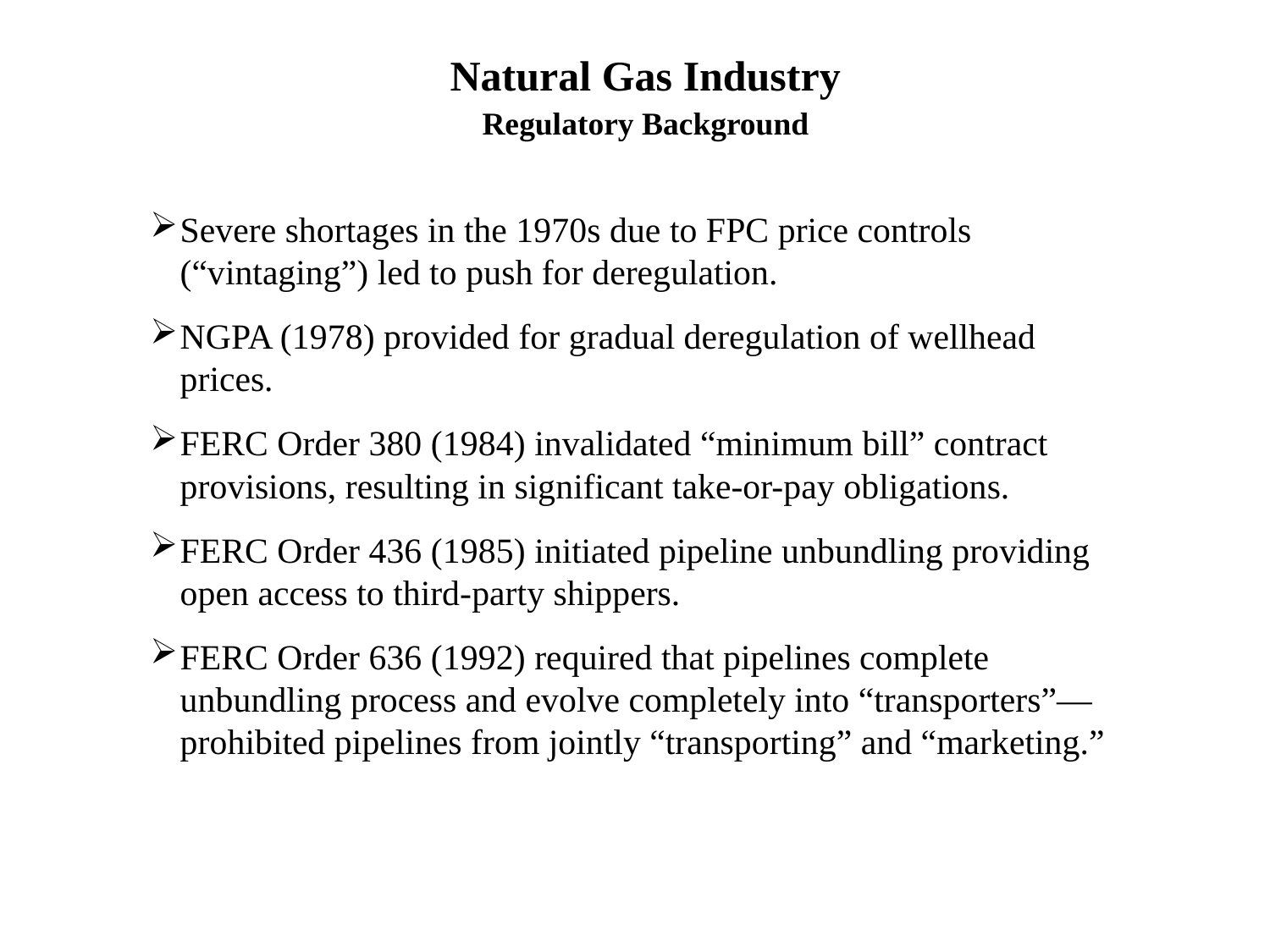

Natural Gas Industry
Regulatory Background
Severe shortages in the 1970s due to FPC price controls (“vintaging”) led to push for deregulation.
NGPA (1978) provided for gradual deregulation of wellhead prices.
FERC Order 380 (1984) invalidated “minimum bill” contract provisions, resulting in significant take-or-pay obligations.
FERC Order 436 (1985) initiated pipeline unbundling providing open access to third-party shippers.
FERC Order 636 (1992) required that pipelines complete unbundling process and evolve completely into “transporters”—prohibited pipelines from jointly “transporting” and “marketing.”